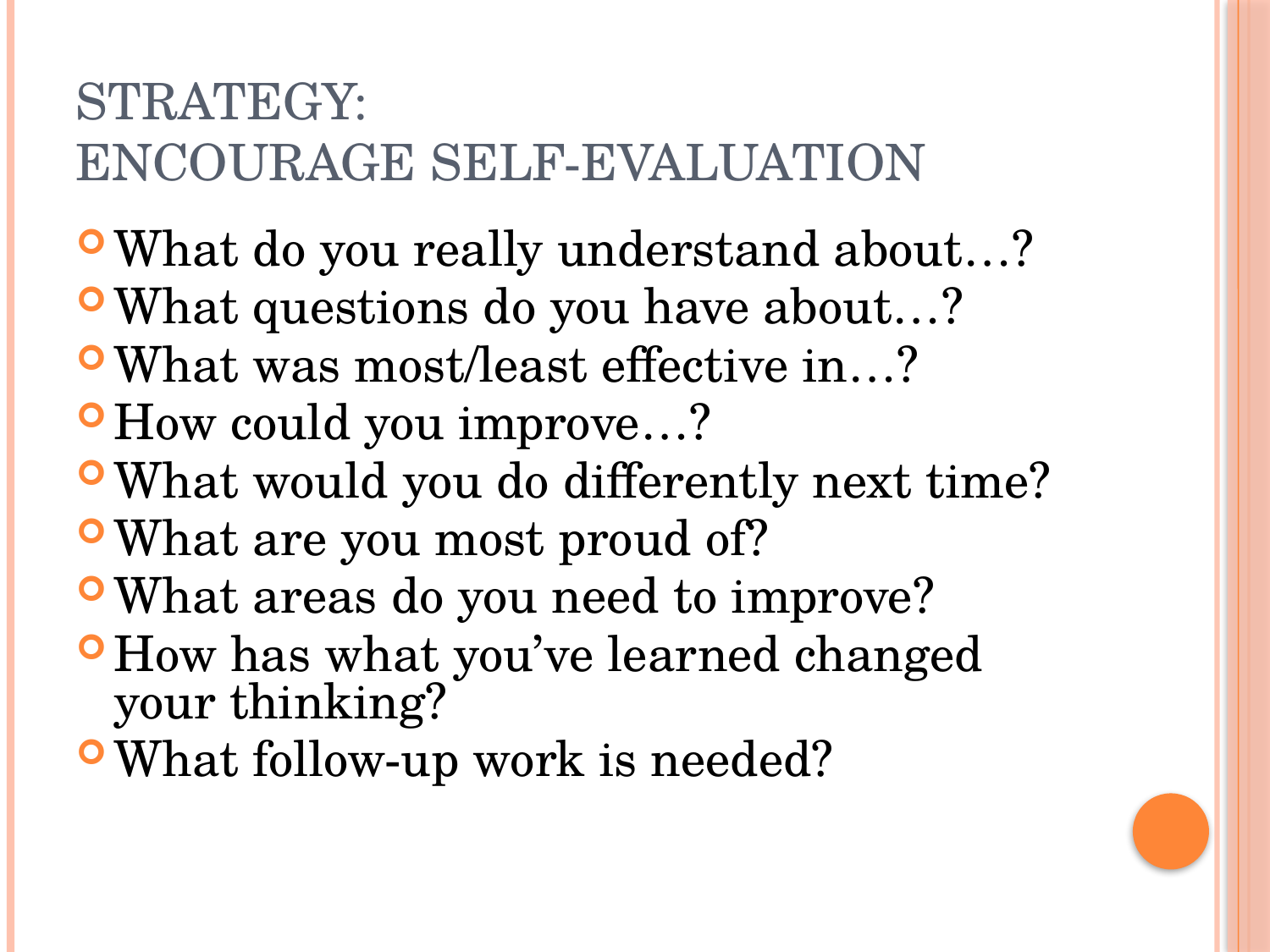

# Strategy: Encourage self-evaluation
What do you really understand about…?
What questions do you have about…?
What was most/least effective in…?
How could you improve…?
What would you do differently next time?
What are you most proud of?
What areas do you need to improve?
How has what you’ve learned changed your thinking?
What follow-up work is needed?